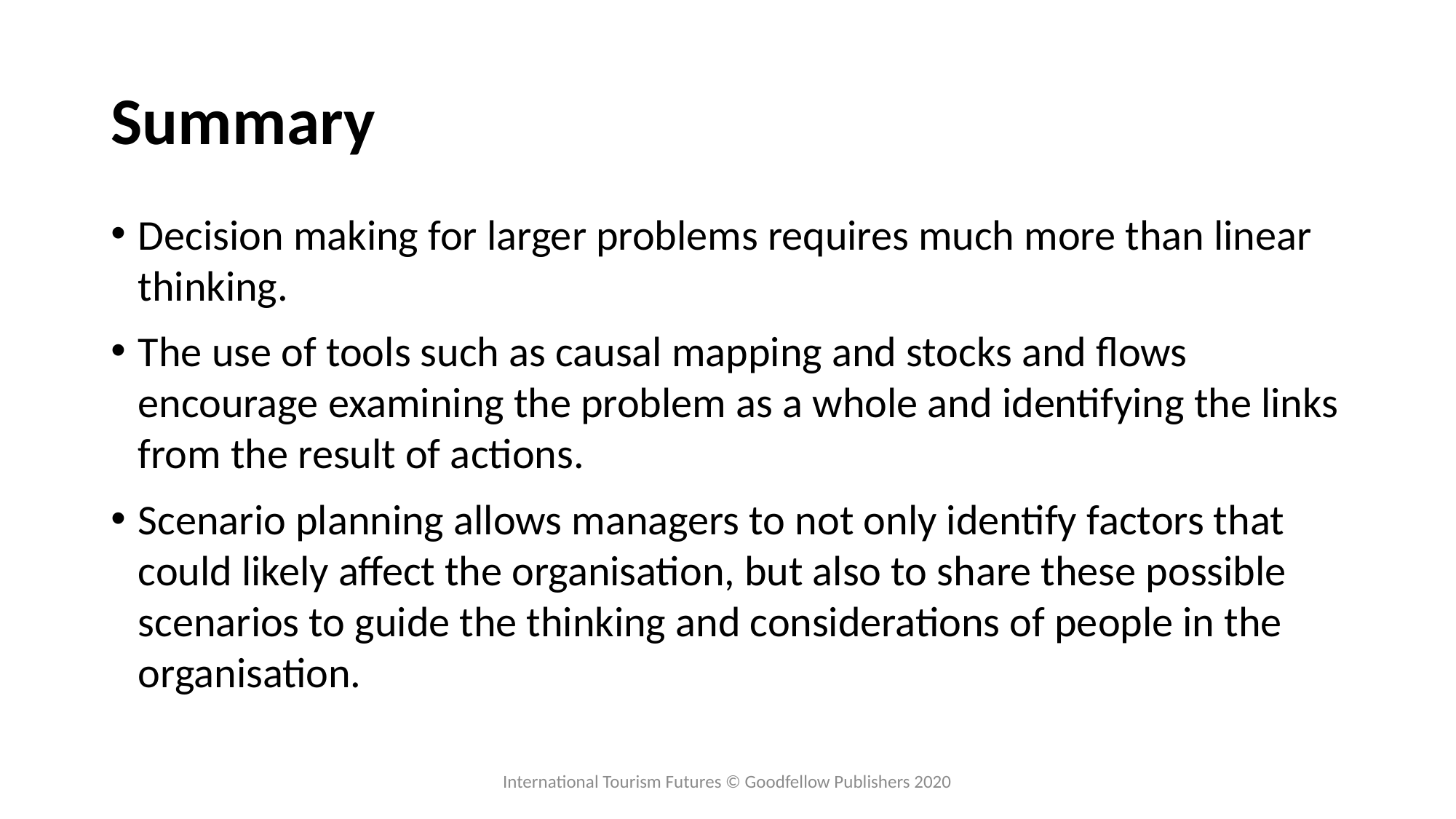

# Summary
Decision making for larger problems requires much more than linear thinking.
The use of tools such as causal mapping and stocks and flows encourage examining the problem as a whole and identifying the links from the result of actions.
Scenario planning allows managers to not only identify factors that could likely affect the organisation, but also to share these possible scenarios to guide the thinking and considerations of people in the organisation.

International Tourism Futures © Goodfellow Publishers 2020